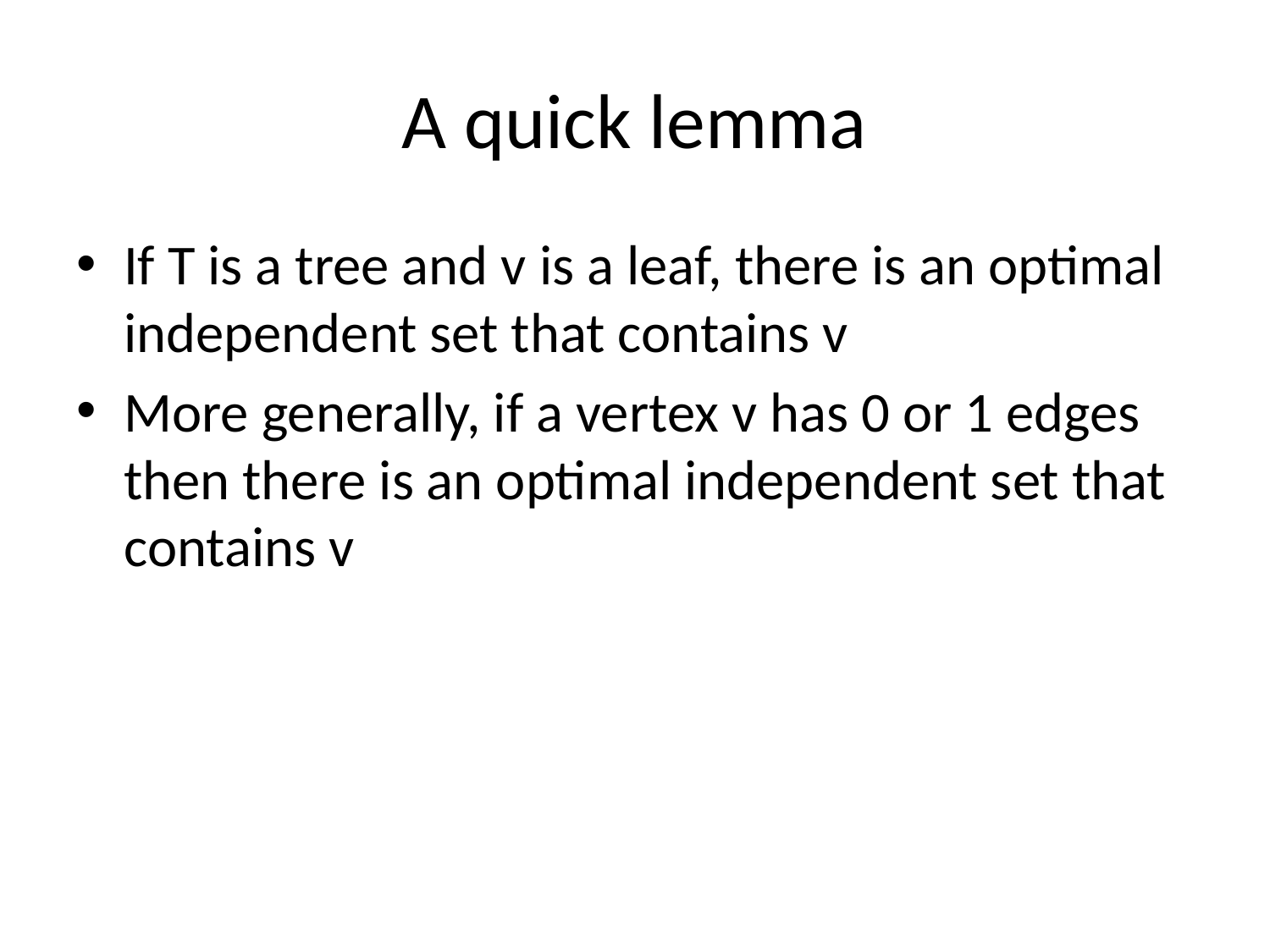

# A quick lemma
If T is a tree and v is a leaf, there is an optimal independent set that contains v
More generally, if a vertex v has 0 or 1 edges then there is an optimal independent set that contains v